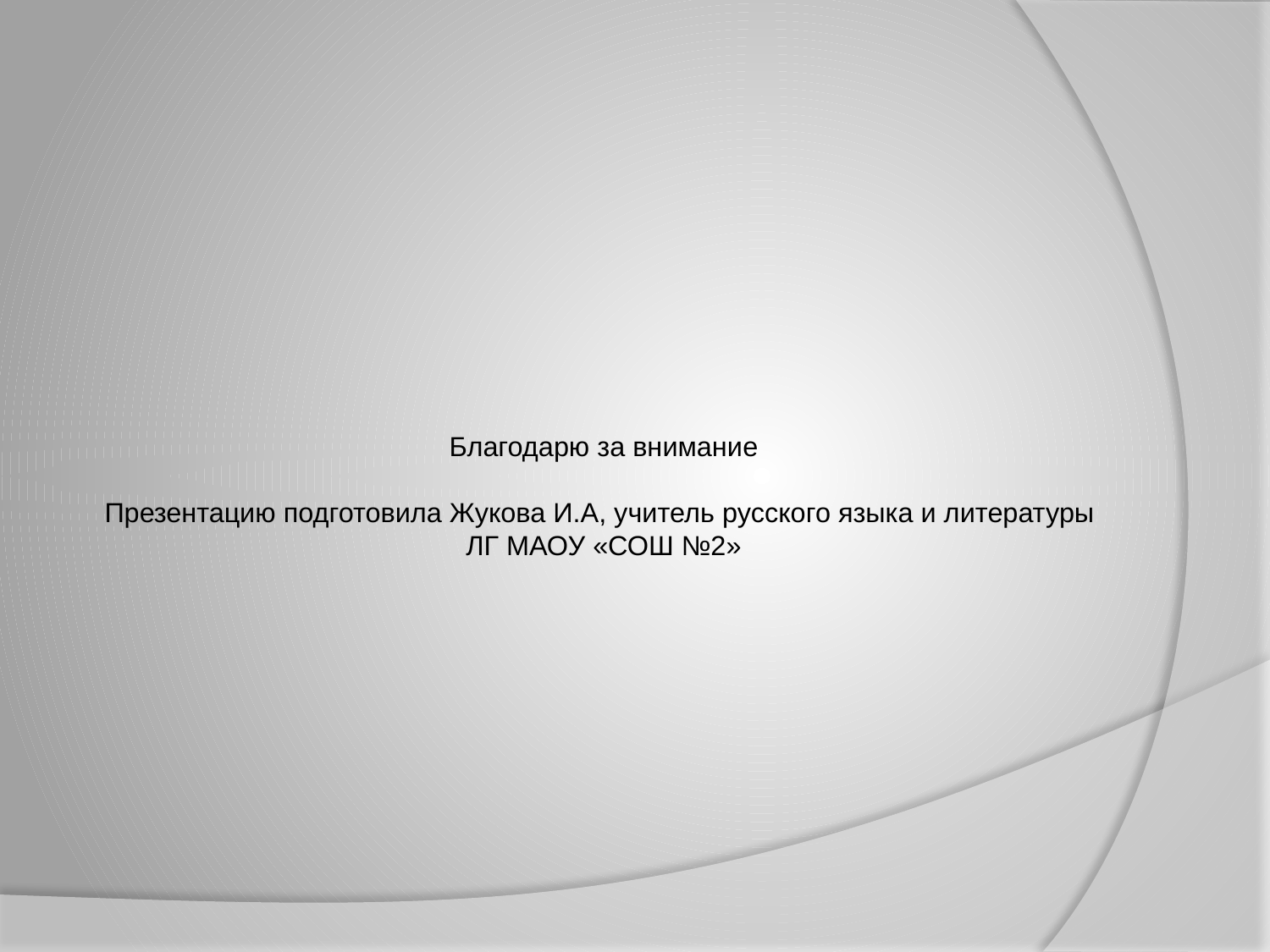

# Благодарю за внимание Презентацию подготовила Жукова И.А, учитель русского языка и литературы ЛГ МАОУ «СОШ №2»